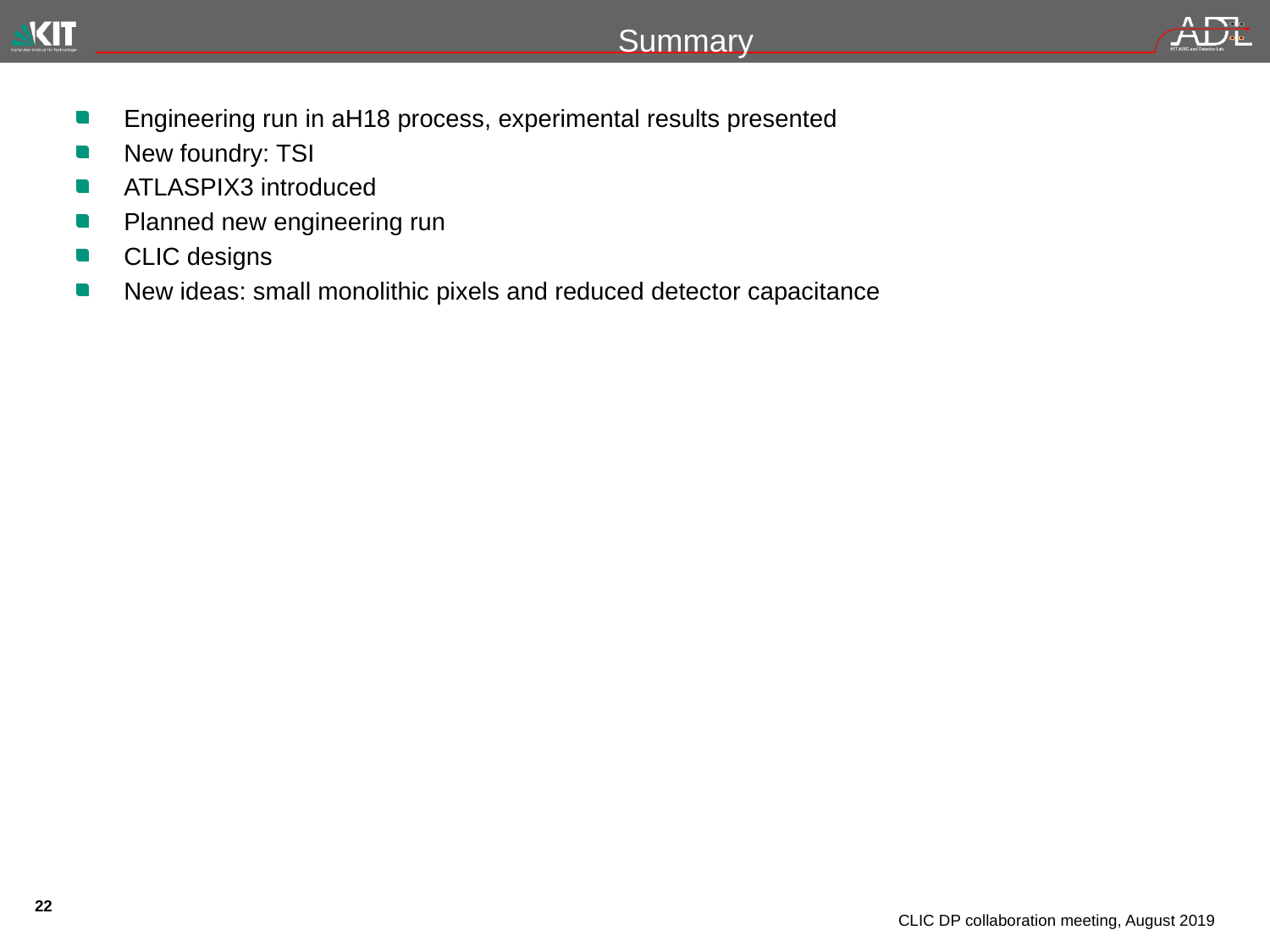

# Summary
Engineering run in aH18 process, experimental results presented
New foundry: TSI
ATLASPIX3 introduced
Planned new engineering run
CLIC designs
New ideas: small monolithic pixels and reduced detector capacitance